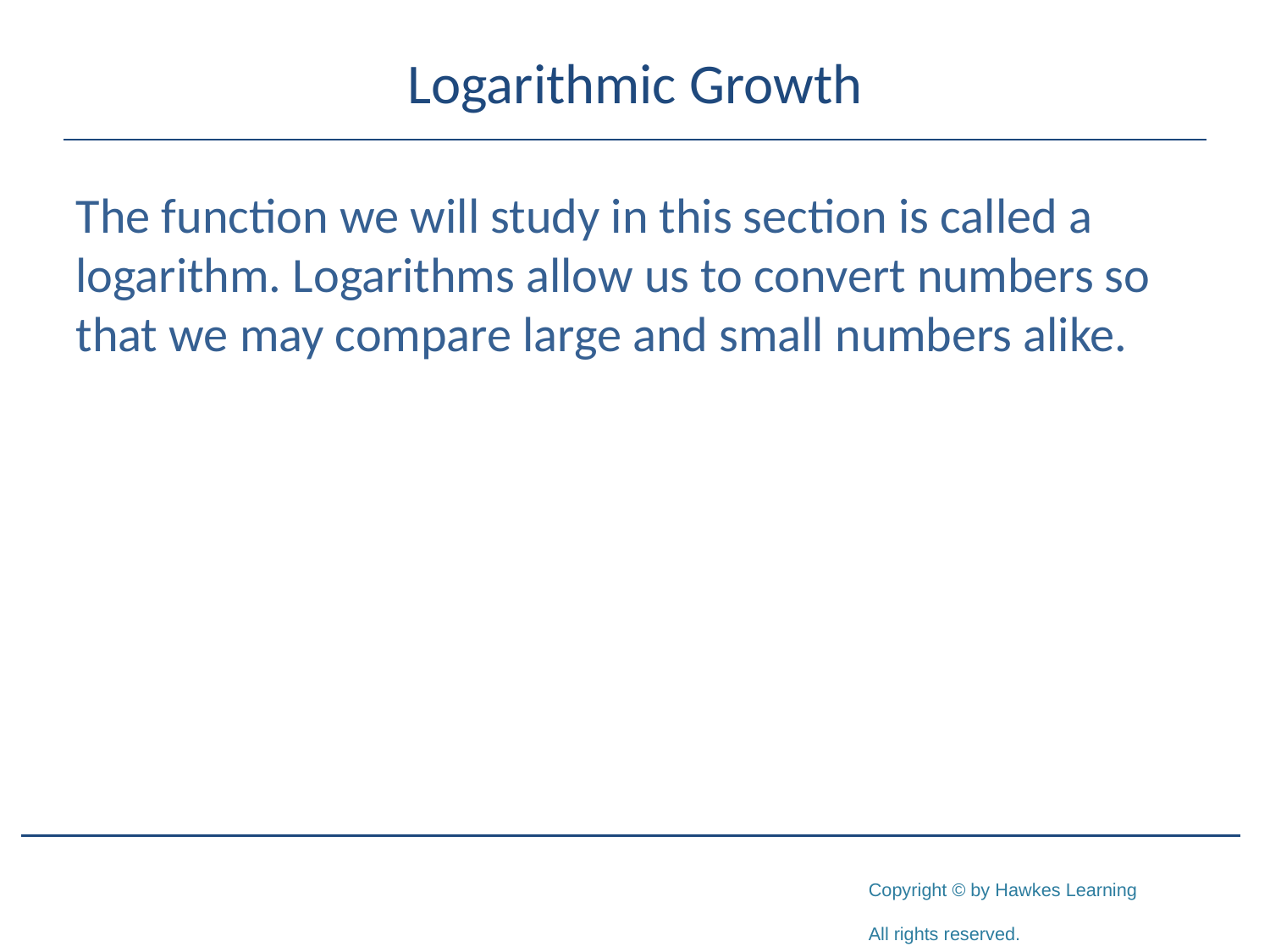

# Logarithmic Growth
The function we will study in this section is called a logarithm. Logarithms allow us to convert numbers so that we may compare large and small numbers alike.